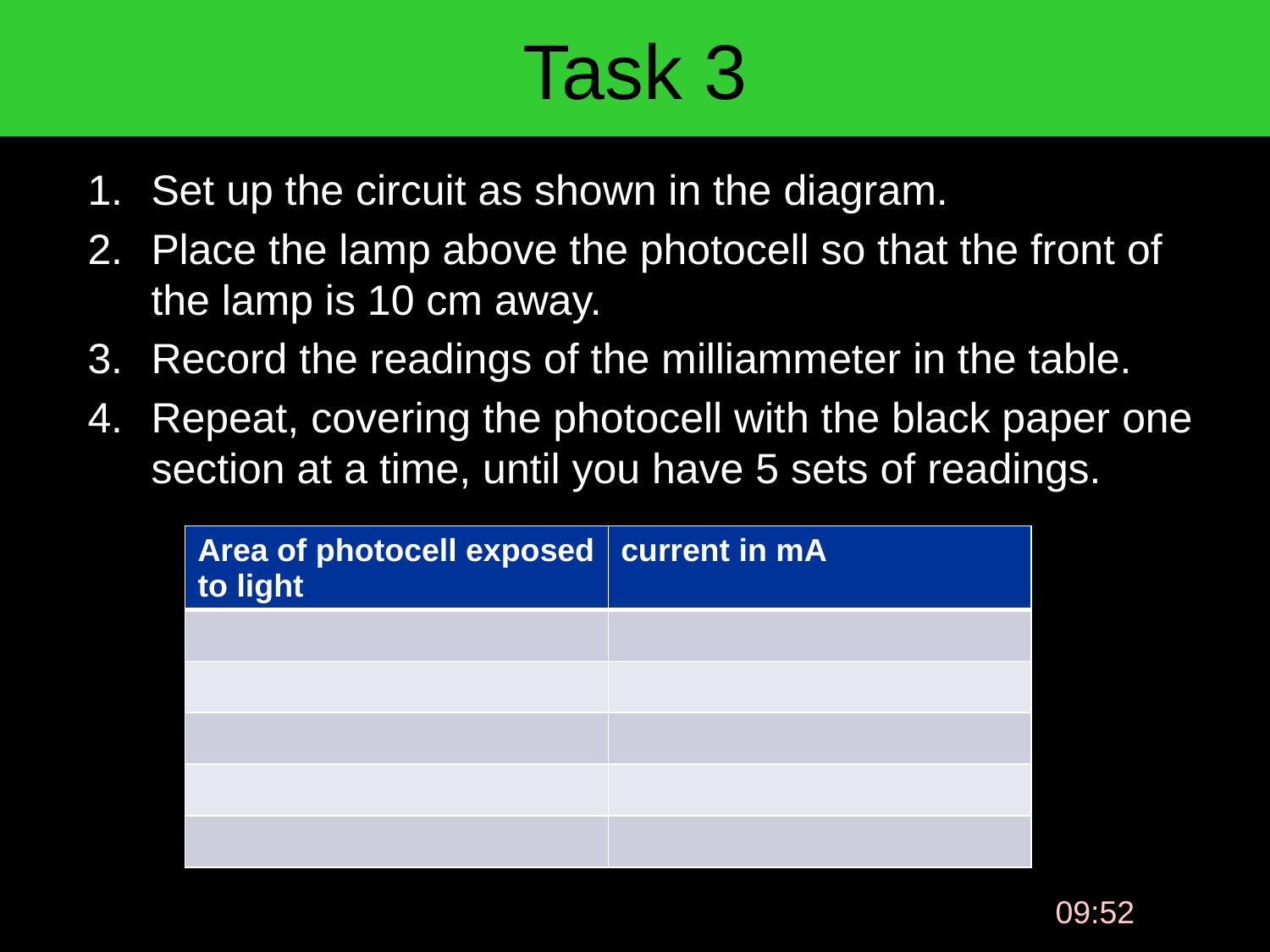

# Task 3
Set up the circuit as shown in the diagram.
Place the lamp above the photocell so that the front of the lamp is 10 cm away.
Record the readings of the milliammeter in the table.
Repeat, covering the photocell with the black paper one section at a time, until you have 5 sets of readings.

| Area of photocell exposed to light | current in mA |
| --- | --- |
|  |  |
|  |  |
|  |  |
|  |  |
|  |  |
09:52